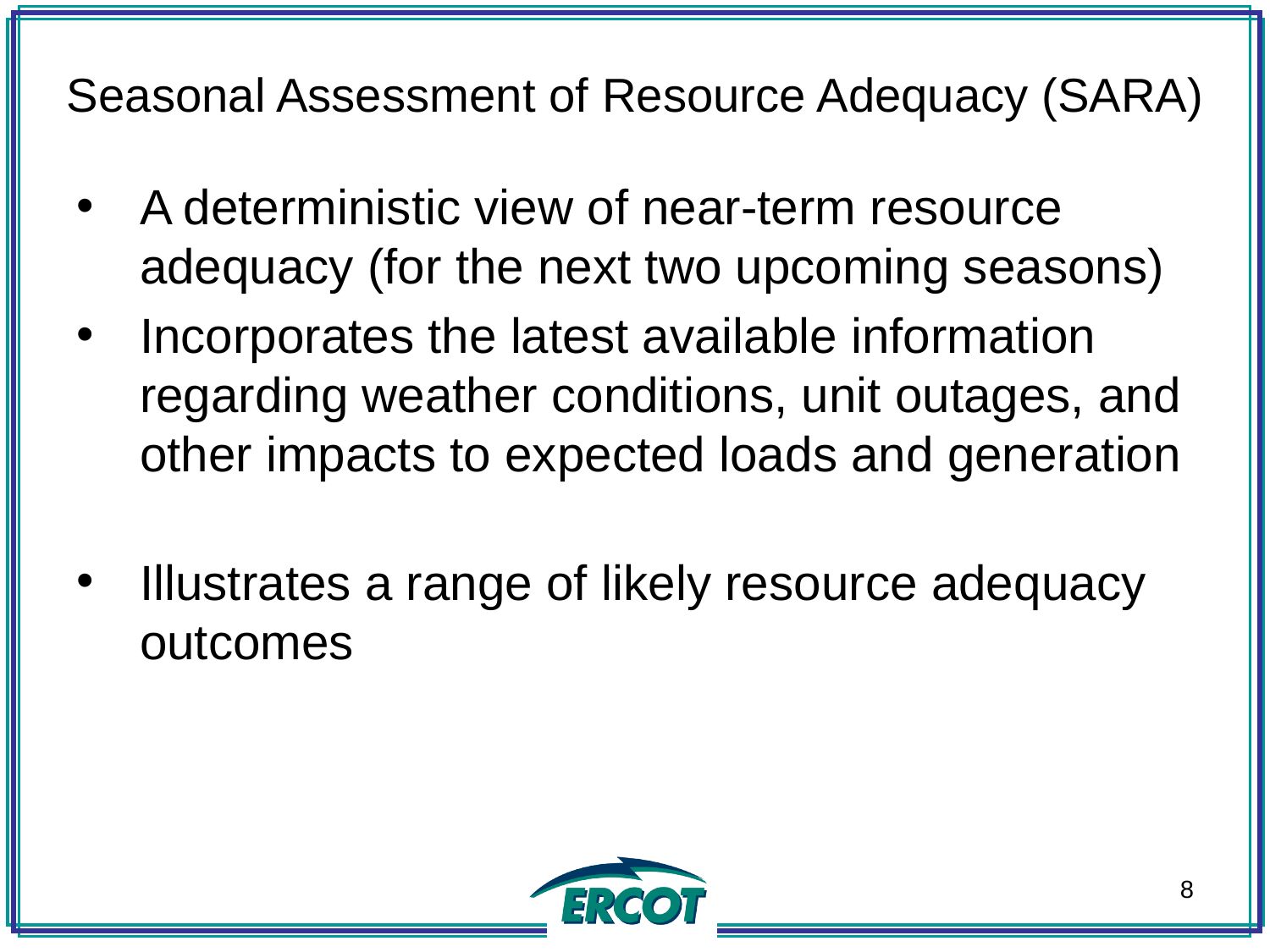

# Seasonal Assessment of Resource Adequacy (SARA)
A deterministic view of near-term resource adequacy (for the next two upcoming seasons)
Incorporates the latest available information regarding weather conditions, unit outages, and other impacts to expected loads and generation
Illustrates a range of likely resource adequacy outcomes

8